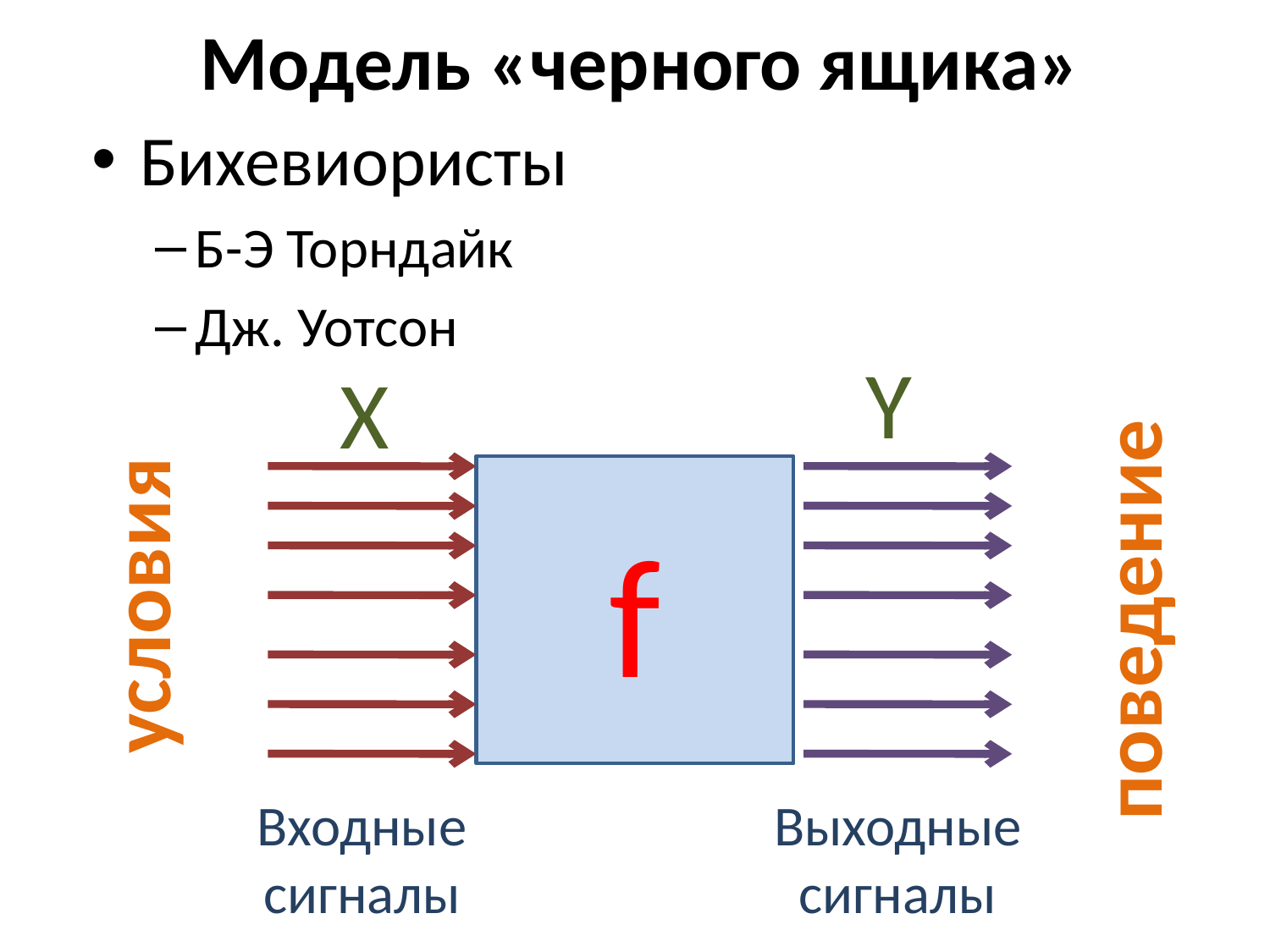

# Модель «черного ящика»
Бихевиористы
Б-Э Торндайк
Дж. Уотсон
Y
X
поведение
условия
f
Входные сигналы
Выходные сигналы